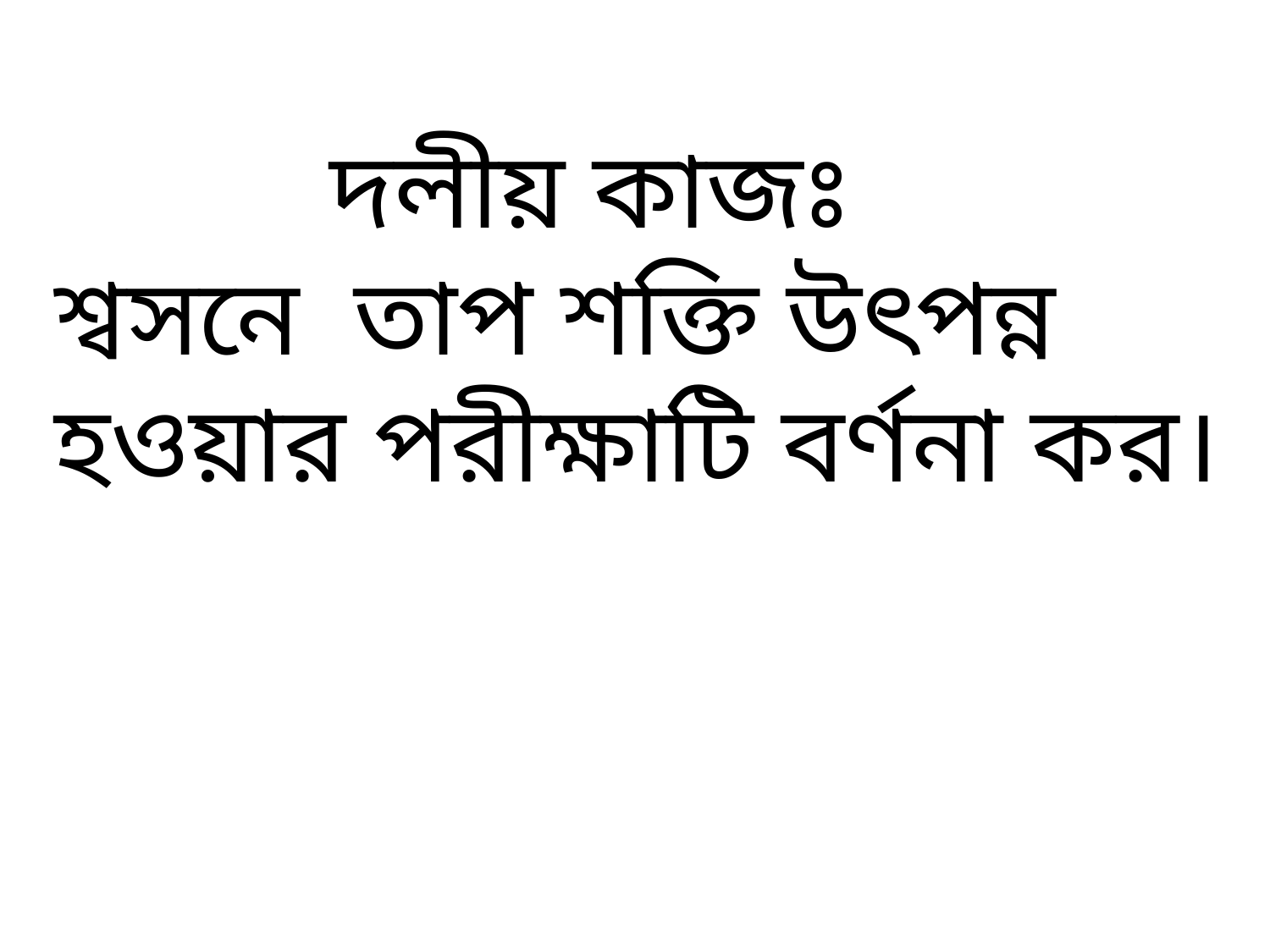

দলীয় কাজঃ
শ্বসনে  তাপ শক্তি উৎপন্ন হওয়ার পরীক্ষাটি বর্ণনা কর।